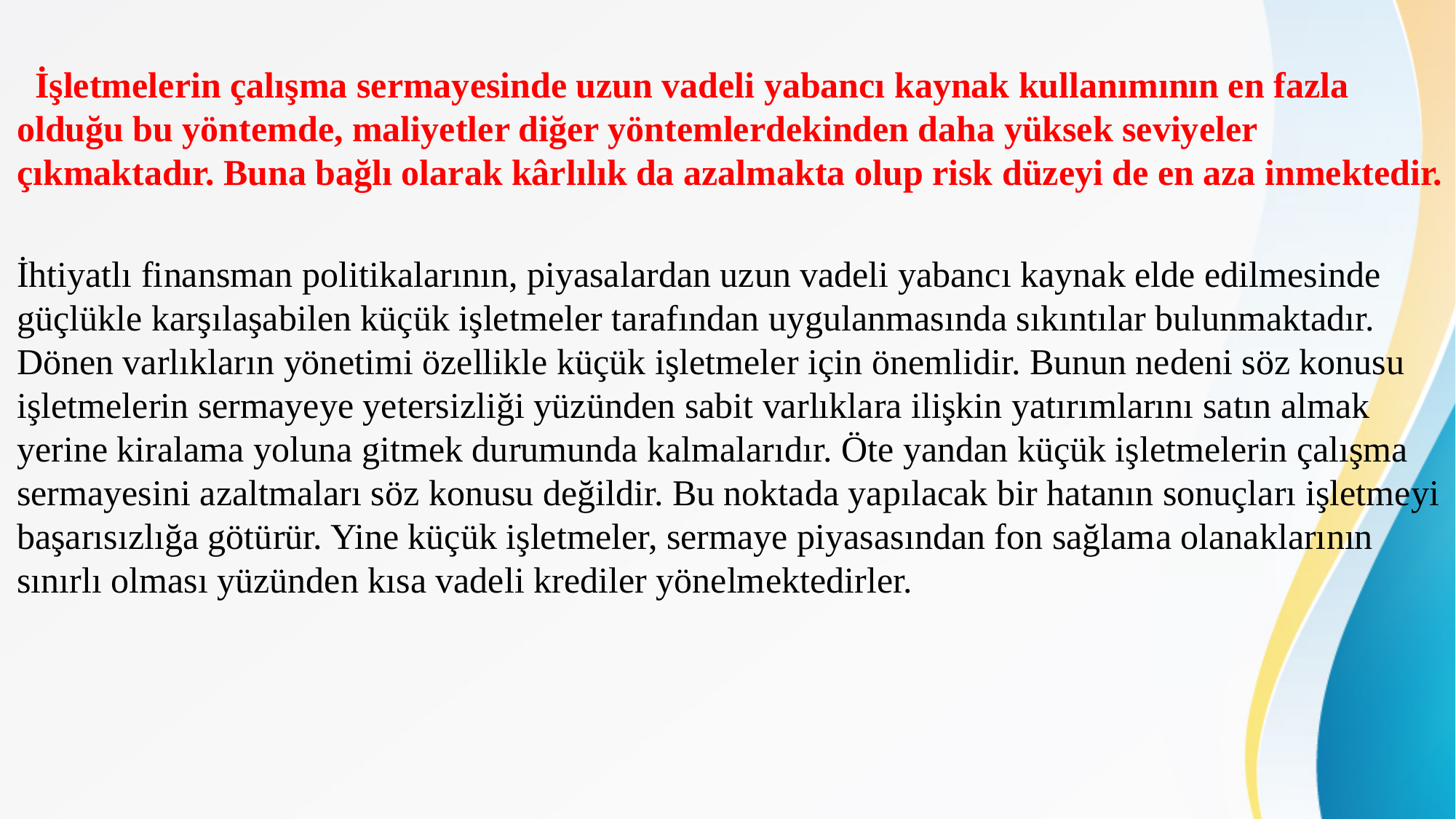

İşletmelerin çalışma sermayesinde uzun vadeli yabancı kaynak kullanımının en fazla olduğu bu yöntemde, maliyetler diğer yöntemlerdekinden daha yüksek seviyeler çıkmaktadır. Buna bağlı olarak kârlılık da azalmakta olup risk düzeyi de en aza inmektedir.

İhtiyatlı finansman politikalarının, piyasalardan uzun vadeli yabancı kaynak elde edilmesinde güçlükle karşılaşabilen küçük işletmeler tarafından uygulanmasında sıkıntılar bulunmaktadır. Dönen varlıkların yönetimi özellikle küçük işletmeler için önemlidir. Bunun nedeni söz konusu işletmelerin sermayeye yetersizliği yüzünden sabit varlıklara ilişkin yatırımlarını satın almak yerine kiralama yoluna gitmek durumunda kalmalarıdır. Öte yandan küçük işletmelerin çalışma sermayesini azaltmaları söz konusu değildir. Bu noktada yapılacak bir hatanın sonuçları işletmeyi başarısızlığa götürür. Yine küçük işletmeler, sermaye piyasasından fon sağlama olanaklarının sınırlı olması yüzünden kısa vadeli krediler yönelmektedirler.